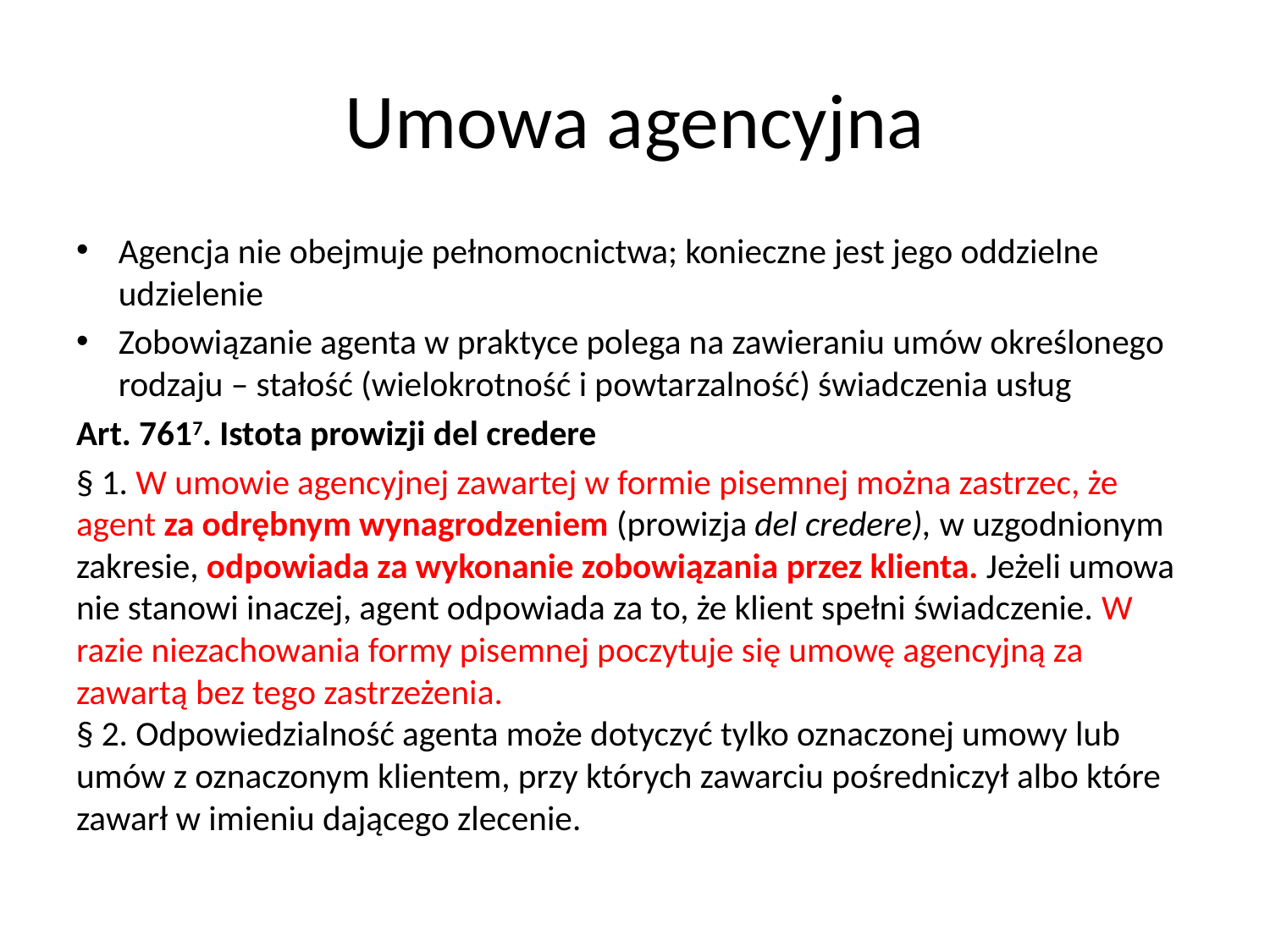

# Umowa agencyjna
Agencja nie obejmuje pełnomocnictwa; konieczne jest jego oddzielne udzielenie
Zobowiązanie agenta w praktyce polega na zawieraniu umów określonego rodzaju – stałość (wielokrotność i powtarzalność) świadczenia usług
Art. 7617. Istota prowizji del credere
§ 1. W umowie agencyjnej zawartej w formie pisemnej można zastrzec, że agent za odrębnym wynagrodzeniem (prowizja del credere), w uzgodnionym zakresie, odpowiada za wykonanie zobowiązania przez klienta. Jeżeli umowa nie stanowi inaczej, agent odpowiada za to, że klient spełni świadczenie. W razie niezachowania formy pisemnej poczytuje się umowę agencyjną za zawartą bez tego zastrzeżenia.
§ 2. Odpowiedzialność agenta może dotyczyć tylko oznaczonej umowy lub umów z oznaczonym klientem, przy których zawarciu pośredniczył albo które zawarł w imieniu dającego zlecenie.